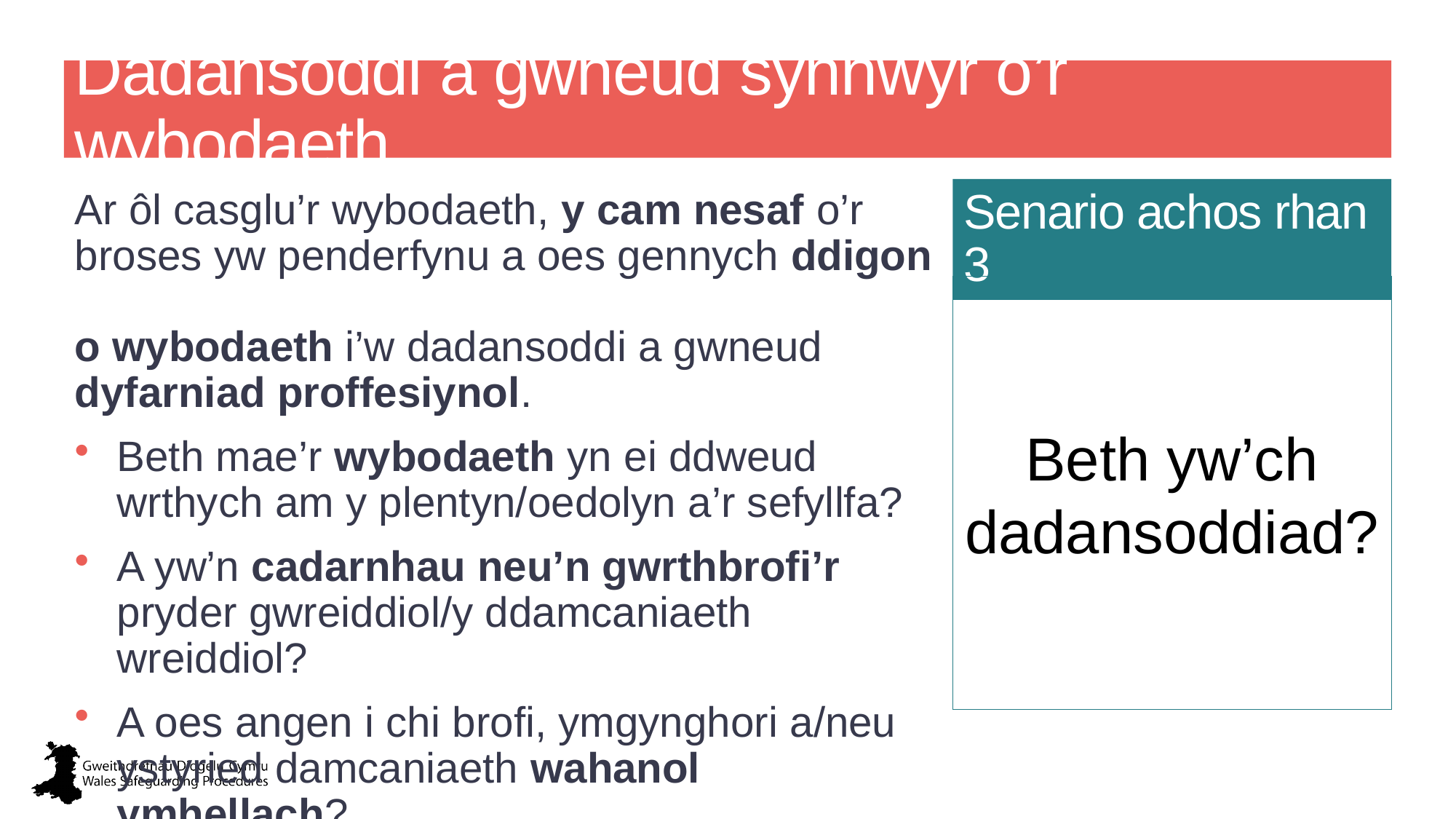

# Dadansoddi a gwneud synnwyr o’r wybodaeth
Ar ôl casglu’r wybodaeth, y cam nesaf o’r broses yw penderfynu a oes gennych ddigon
o wybodaeth i’w dadansoddi a gwneud dyfarniad proffesiynol.
Beth mae’r wybodaeth yn ei ddweud wrthych am y plentyn/oedolyn a’r sefyllfa?
A yw’n cadarnhau neu’n gwrthbrofi’r pryder gwreiddiol/y ddamcaniaeth wreiddiol?
A oes angen i chi brofi, ymgynghori a/neu ystyried damcaniaeth wahanol ymhellach?
Senario achos rhan 3
Beth yw’ch dadansoddiad?